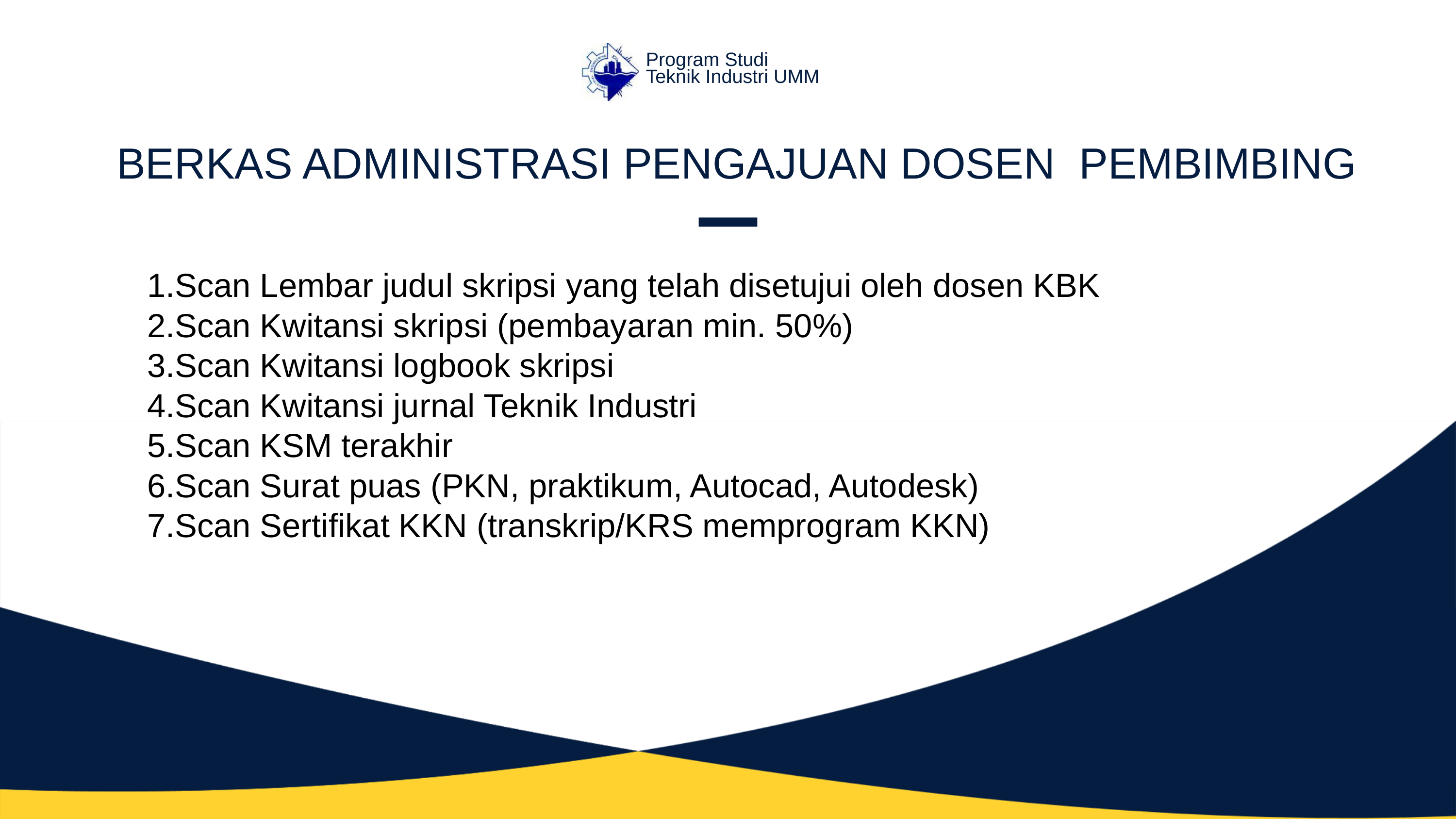

Program Studi
Teknik Industri UMM
BERKAS ADMINISTRASI PENGAJUAN DOSEN  PEMBIMBING

1.Scan Lembar judul skripsi yang telah disetujui oleh dosen KBK
2.Scan Kwitansi skripsi (pembayaran min. 50%)
3.Scan Kwitansi logbook skripsi
4.Scan Kwitansi jurnal Teknik Industri
5.Scan KSM terakhir
6.Scan Surat puas (PKN, praktikum, Autocad, Autodesk)
7.Scan Sertifikat KKN (transkrip/KRS memprogram KKN)